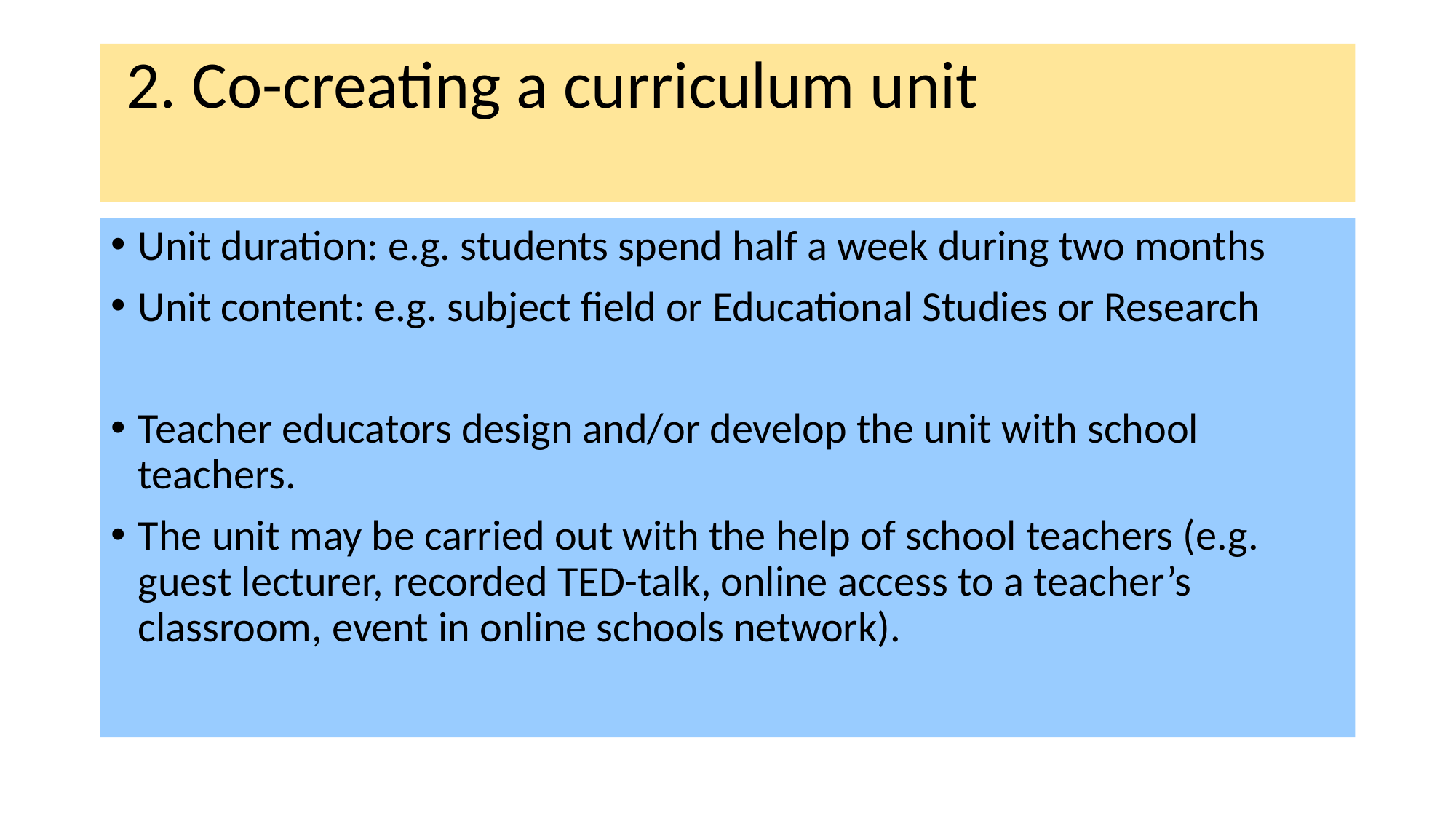

# 2. Co-creating a curriculum unit
Unit duration: e.g. students spend half a week during two months
Unit content: e.g. subject field or Educational Studies or Research

Teacher educators design and/or develop the unit with school teachers.
The unit may be carried out with the help of school teachers (e.g. guest lecturer, recorded TED-talk, online access to a teacher’s classroom, event in online schools network).